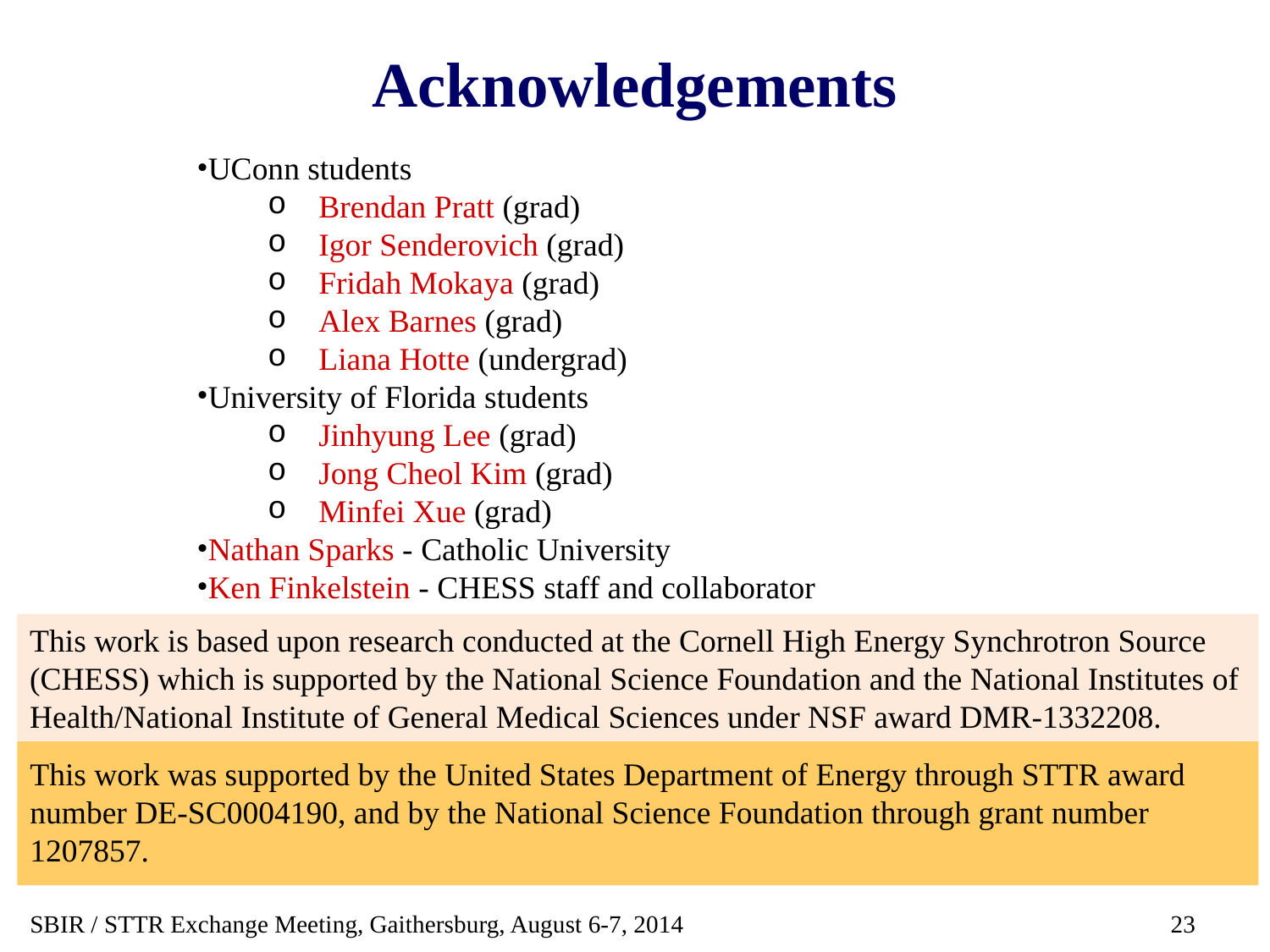

Acknowledgements
UConn students
Brendan Pratt (grad)
Igor Senderovich (grad)
Fridah Mokaya (grad)
Alex Barnes (grad)
Liana Hotte (undergrad)
University of Florida students
Jinhyung Lee (grad)
Jong Cheol Kim (grad)
Minfei Xue (grad)
Nathan Sparks - Catholic University
Ken Finkelstein - CHESS staff and collaborator

This work is based upon research conducted at the Cornell High Energy Synchrotron Source (CHESS) which is supported by the National Science Foundation and the National Institutes of Health/National Institute of General Medical Sciences under NSF award DMR-1332208.
This work was supported by the United States Department of Energy through STTR award number DE-SC0004190, and by the National Science Foundation through grant number 1207857.
SBIR / STTR Exchange Meeting, Gaithersburg, August 6-7, 2014		                                         23